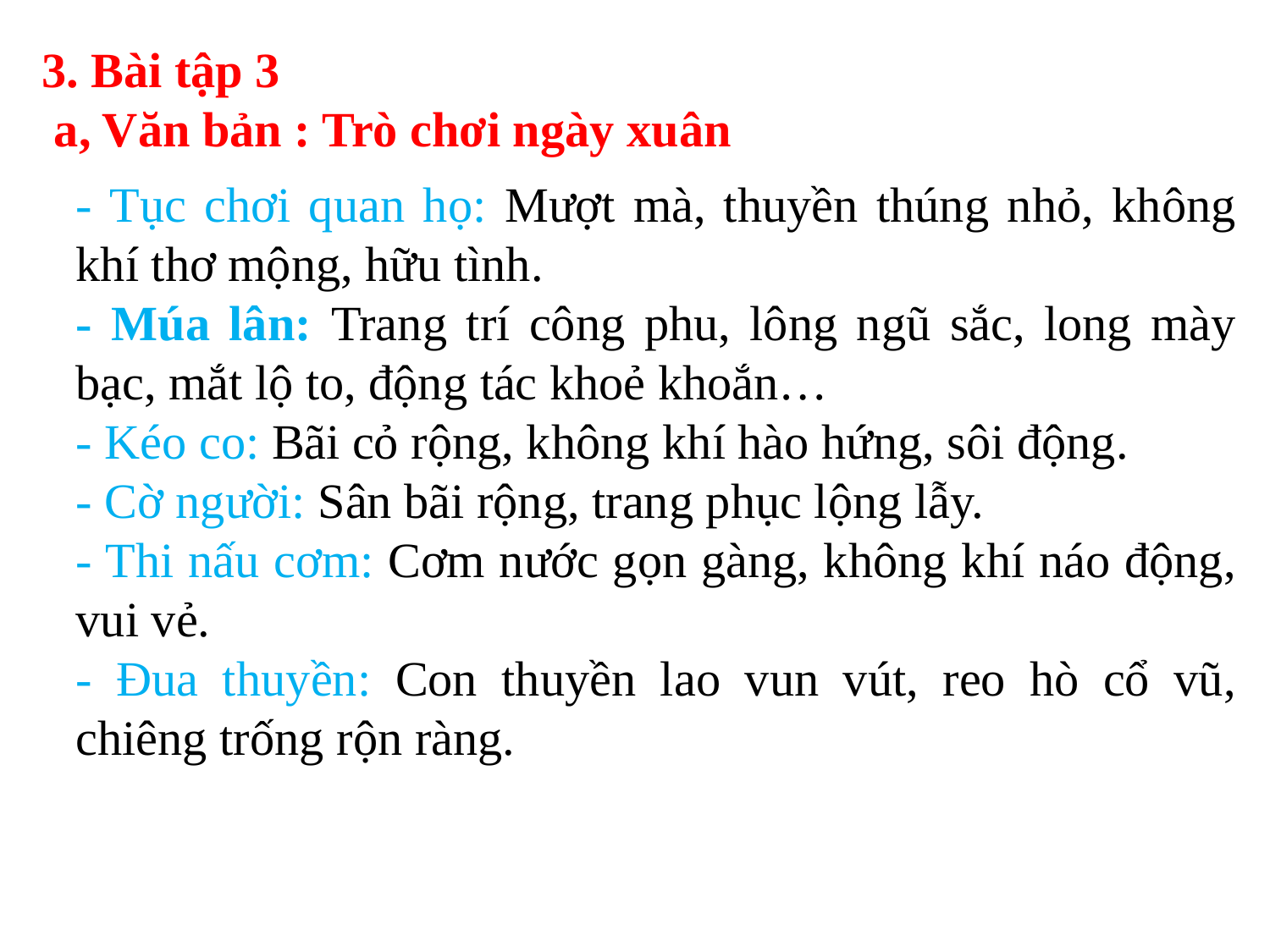

3. Bài tập 3
 a, Văn bản : Trò chơi ngày xuân
- Tục chơi quan họ: Mượt mà, thuyền thúng nhỏ, không khí thơ mộng, hữu tình.
- Múa lân: Trang trí công phu, lông ngũ sắc, long mày bạc, mắt lộ to, động tác khoẻ khoắn…
- Kéo co: Bãi cỏ rộng, không khí hào hứng, sôi động.
- Cờ người: Sân bãi rộng, trang phục lộng lẫy.
- Thi nấu cơm: Cơm nước gọn gàng, không khí náo động, vui vẻ.
- Đua thuyền: Con thuyền lao vun vút, reo hò cổ vũ, chiêng trống rộn ràng.